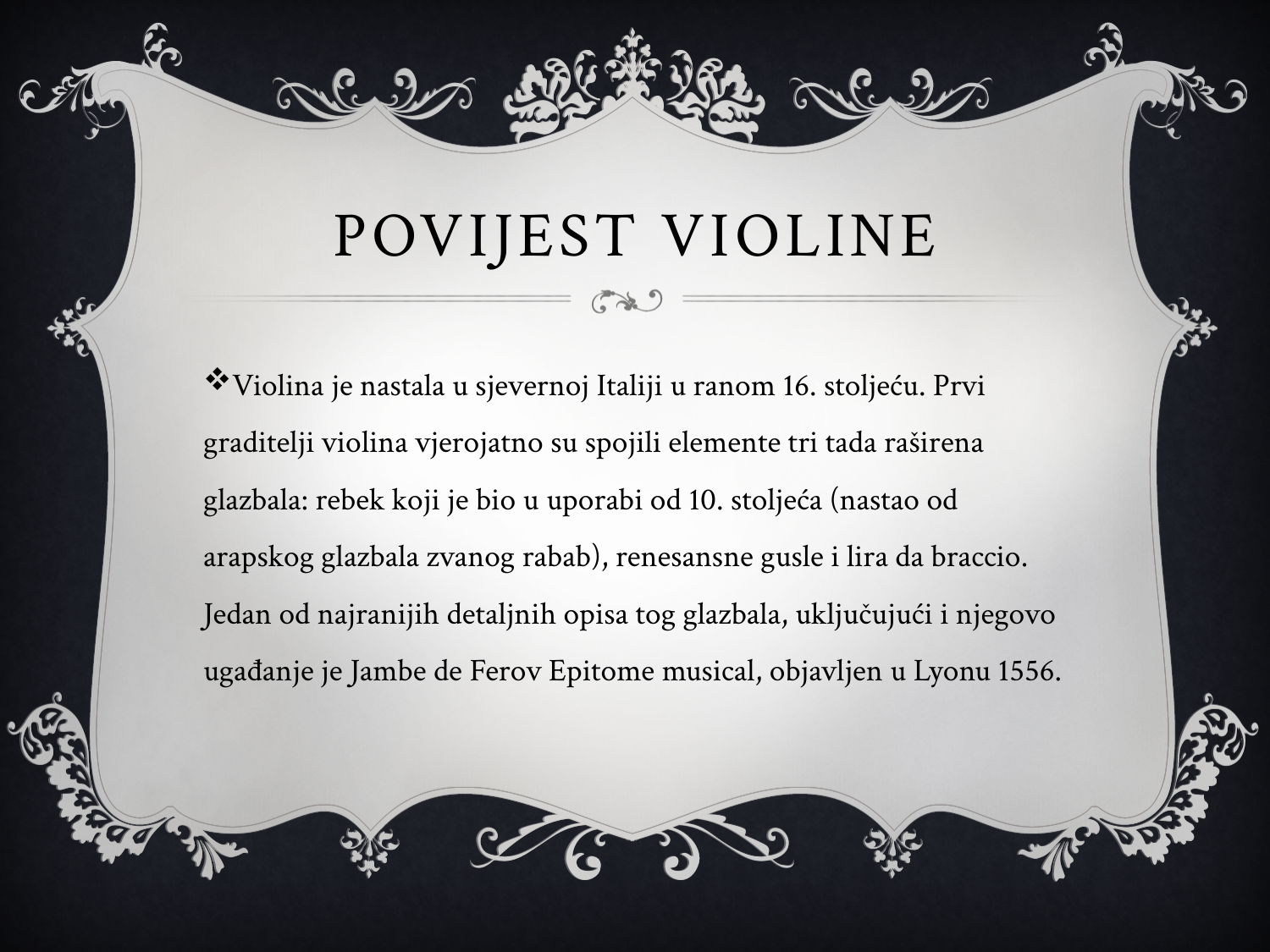

# Povijest violine
Violina je nastala u sjevernoj Italiji u ranom 16. stoljeću. Prvi graditelji violina vjerojatno su spojili elemente tri tada raširena glazbala: rebek koji je bio u uporabi od 10. stoljeća (nastao od arapskog glazbala zvanog rabab), renesansne gusle i lira da braccio. Jedan od najranijih detaljnih opisa tog glazbala, uključujući i njegovo ugađanje je Jambe de Ferov Epitome musical, objavljen u Lyonu 1556.